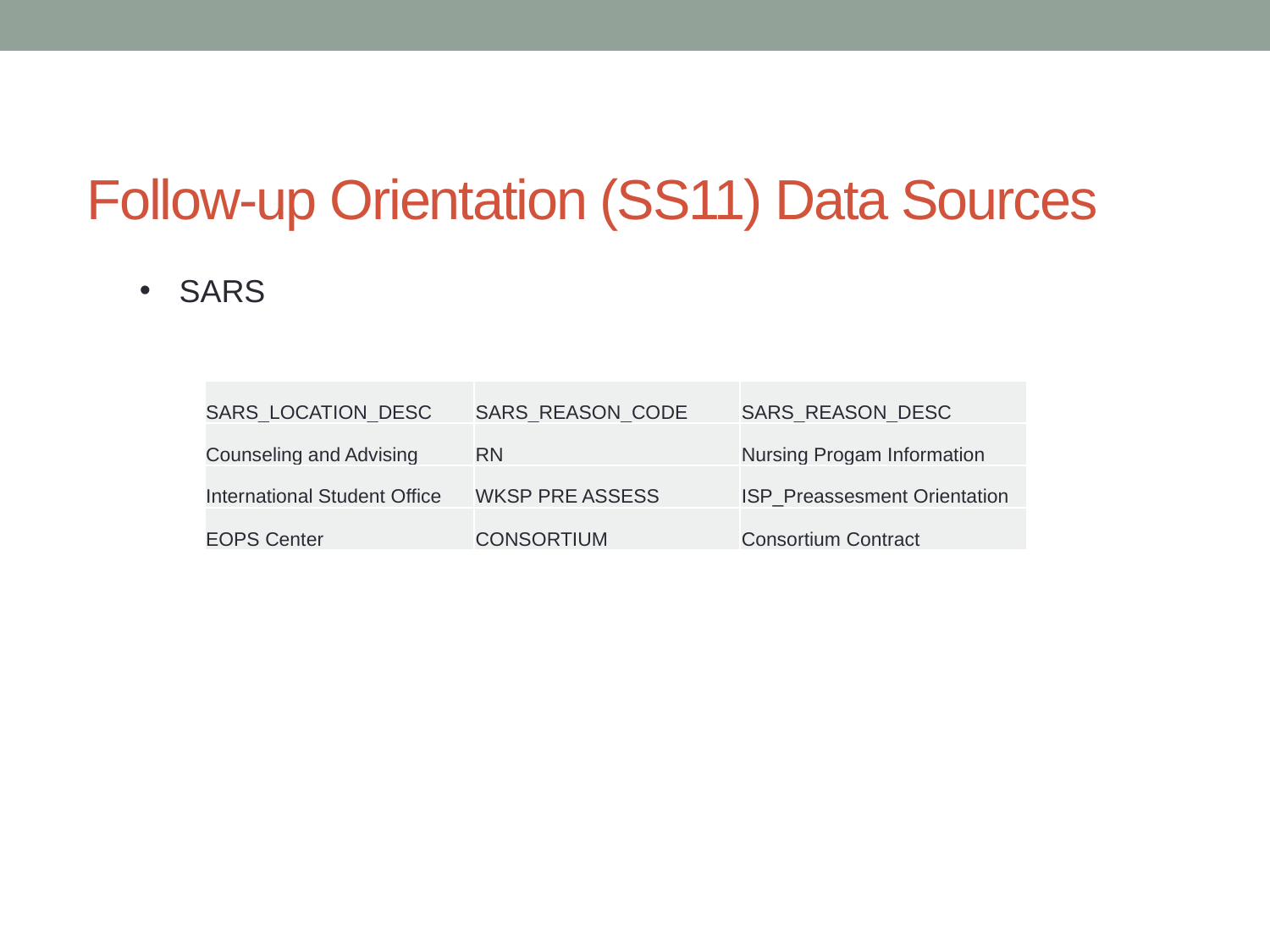

# Follow-up Orientation (SS11) Data Sources
SARS

| SARS\_LOCATION\_DESC | SARS\_REASON\_CODE | SARS\_REASON\_DESC |
| --- | --- | --- |
| Counseling and Advising | RN | Nursing Progam Information |
| International Student Office | WKSP PRE ASSESS | ISP\_Preassesment Orientation |
| EOPS Center | CONSORTIUM | Consortium Contract |